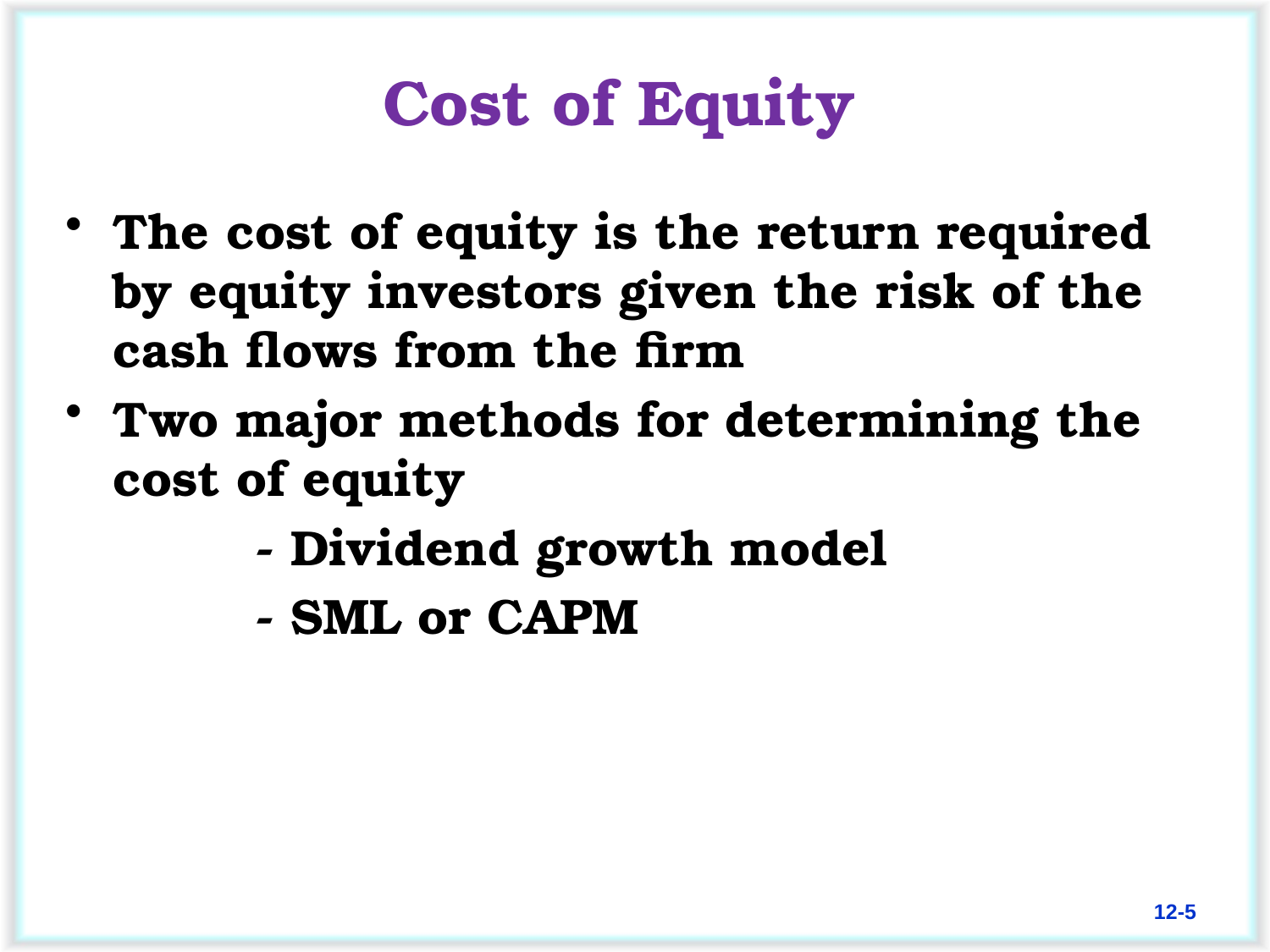

# Cost of Equity
The cost of equity is the return required by equity investors given the risk of the cash flows from the firm
Two major methods for determining the cost of equity
- Dividend growth model
- SML or CAPM